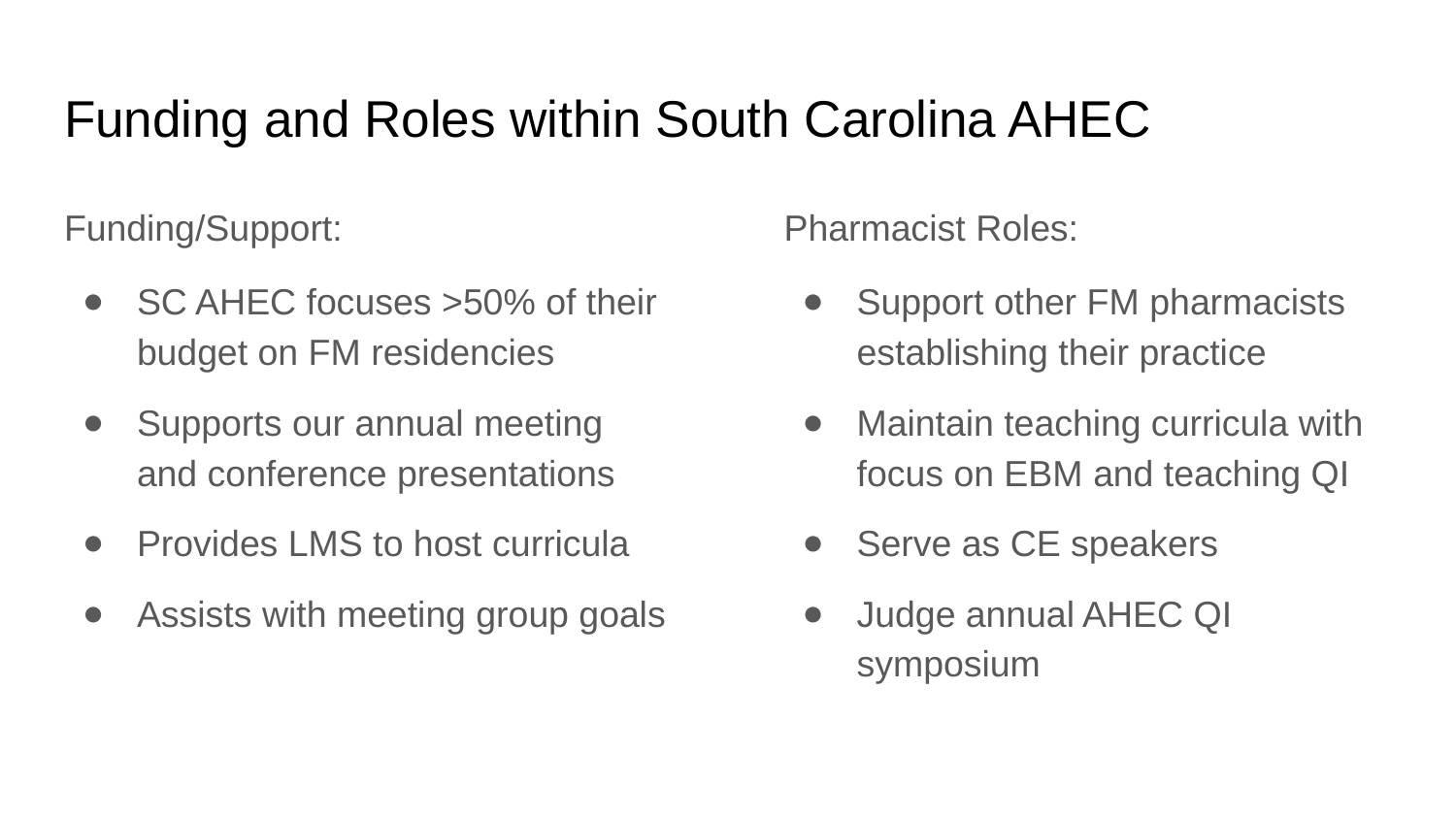

# Funding and Roles within South Carolina AHEC
Funding/Support:
SC AHEC focuses >50% of their budget on FM residencies
Supports our annual meeting and conference presentations
Provides LMS to host curricula
Assists with meeting group goals
Pharmacist Roles:
Support other FM pharmacists establishing their practice
Maintain teaching curricula with focus on EBM and teaching QI
Serve as CE speakers
Judge annual AHEC QI symposium